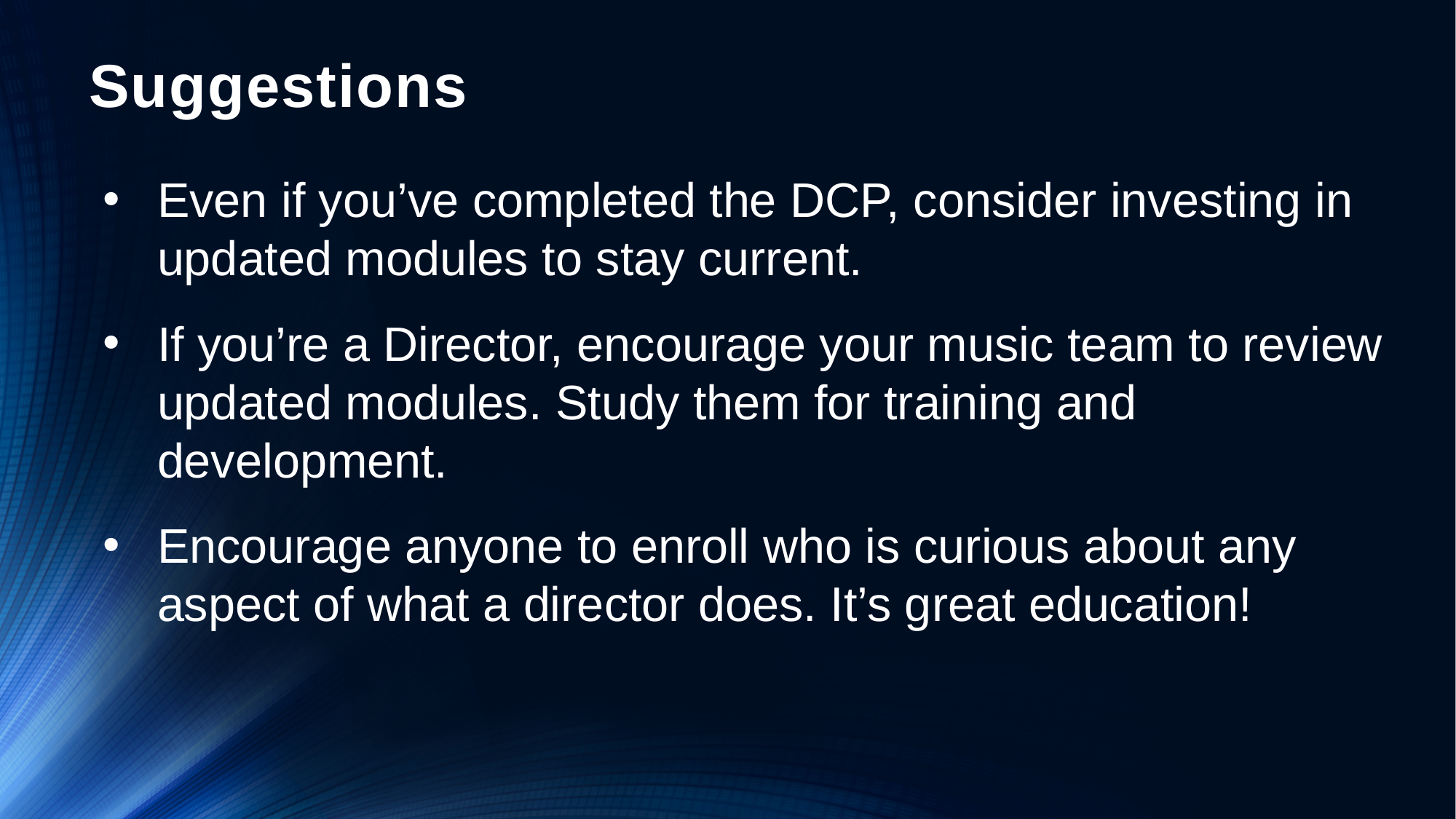

# Suggestions
Even if you’ve completed the DCP, consider investing in updated modules to stay current.
If you’re a Director, encourage your music team to review updated modules. Study them for training and development.
Encourage anyone to enroll who is curious about any aspect of what a director does. It’s great education!